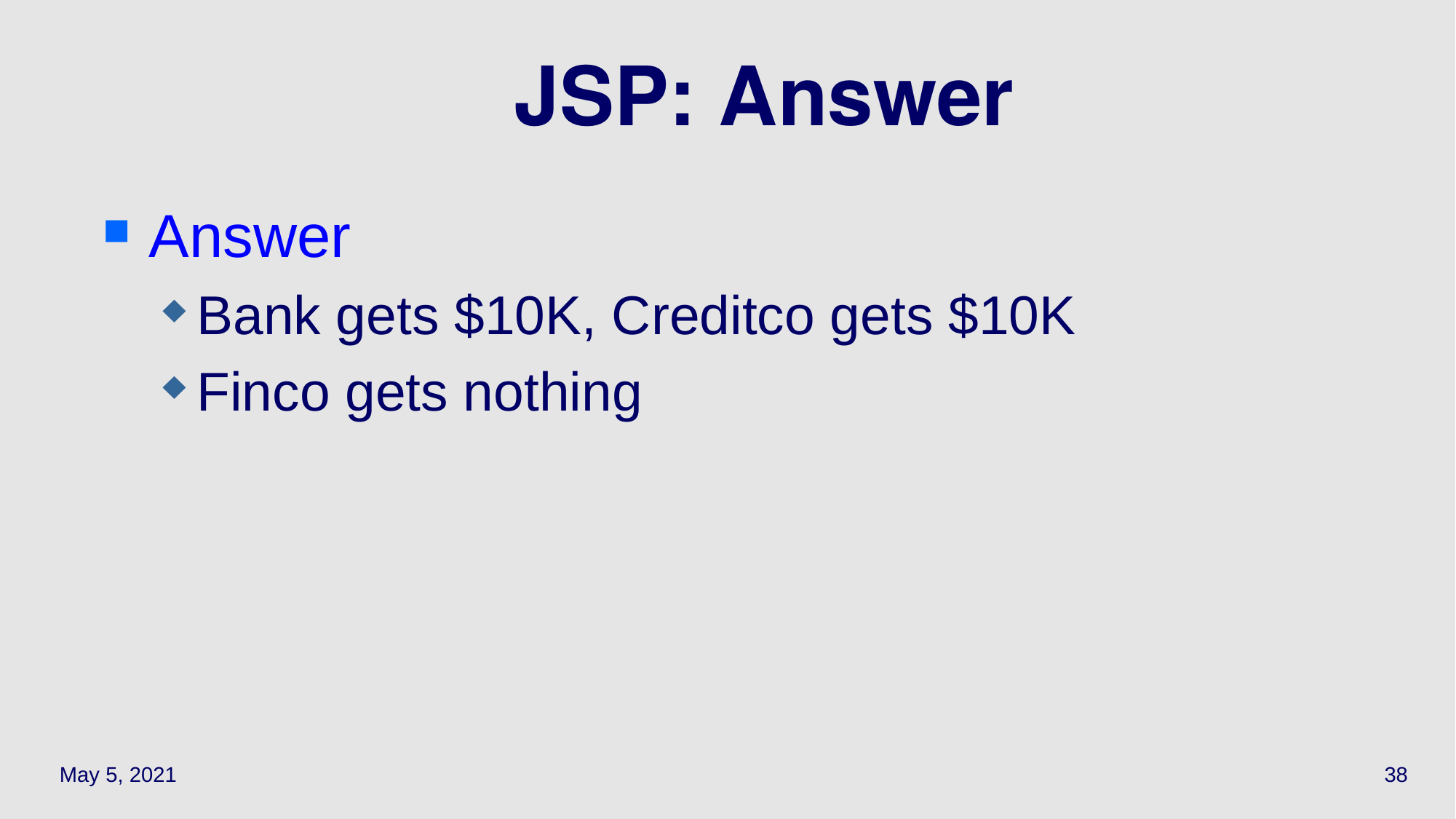

Answer
Bank gets $10K, Creditco gets $10K
Finco gets nothing
# JSP: Answer
May 5, 2021
38